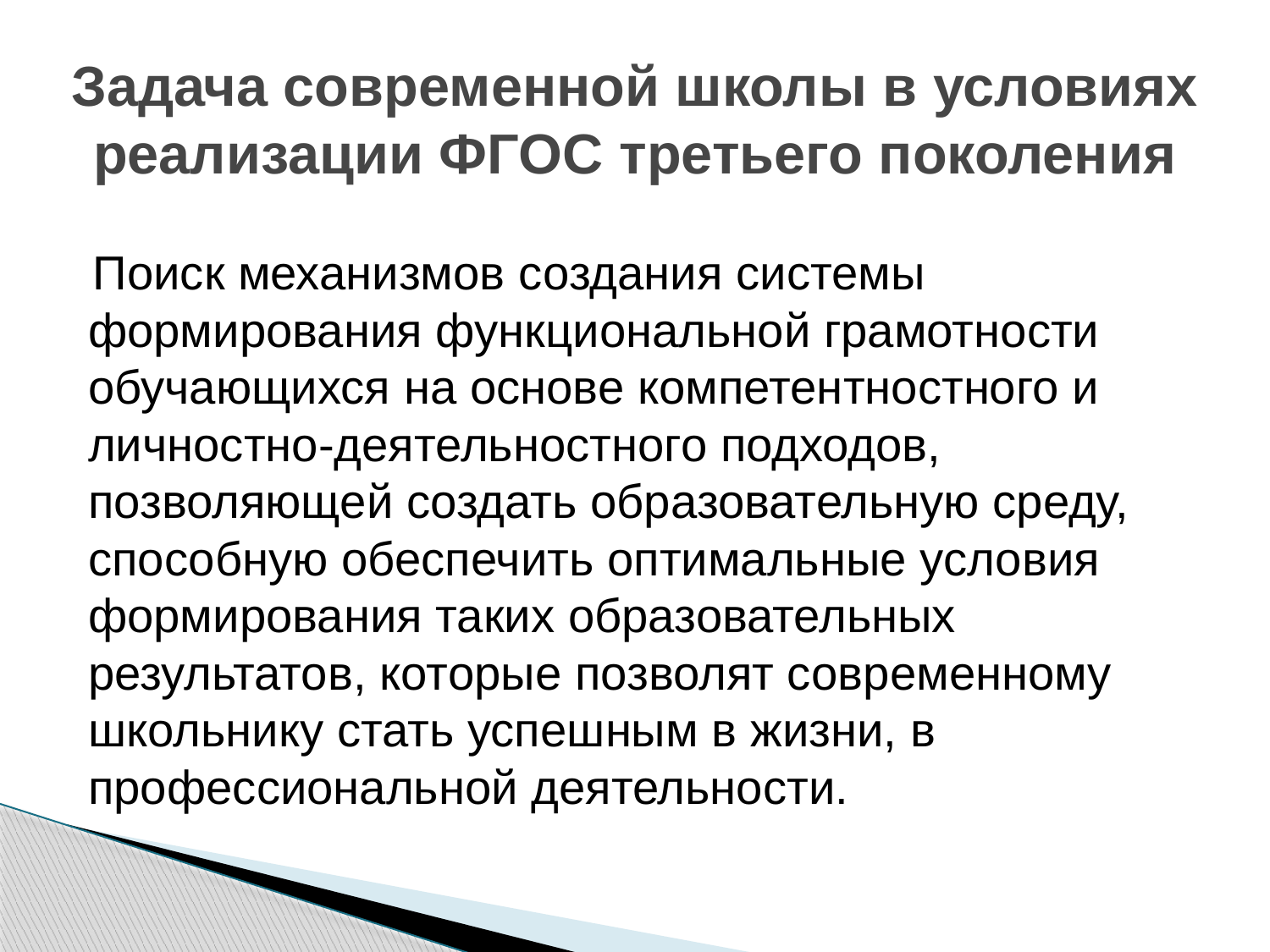

# Задача современной школы в условиях реализации ФГОС третьего поколения
   Поиск механизмов создания системы формирования функциональной грамотности обучающихся на основе компетентностного и личностно-деятельностного подходов, позволяющей создать образовательную среду, способную обеспечить оптимальные условия формирования таких образовательных результатов, которые позволят современному школьнику стать успешным в жизни, в профессиональной деятельности.